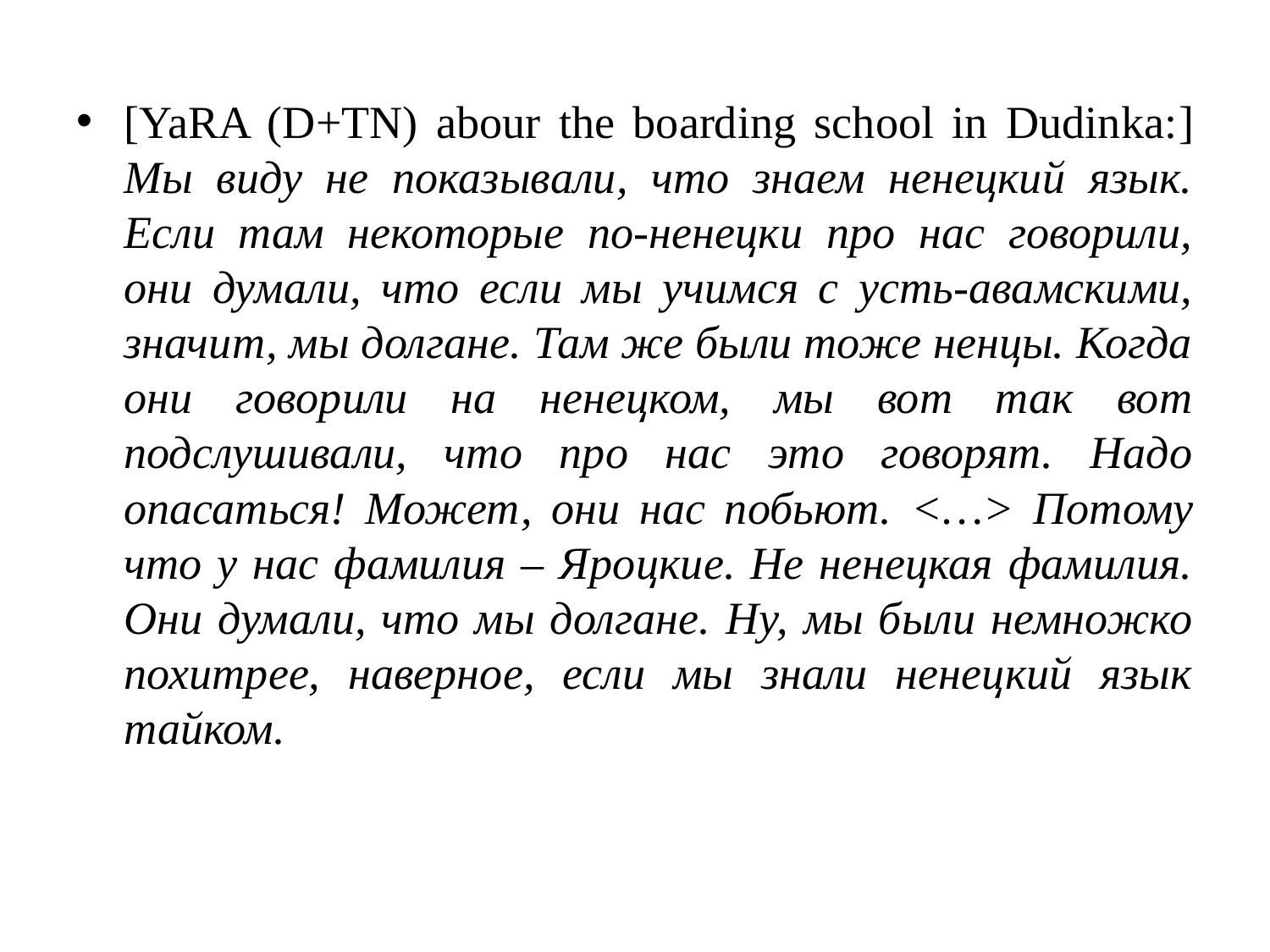

[YaRA (D+TN) abour the boarding school in Dudinka:] Мы виду не показывали, что знаем ненецкий язык. Если там некоторые по-ненецки про нас говорили, они думали, что если мы учимся с усть-авамскими, значит, мы долгане. Там же были тоже ненцы. Когда они говорили на ненецком, мы вот так вот подслушивали, что про нас это говорят. Надо опасаться! Может, они нас побьют. <…> Потому что у нас фамилия – Яроцкие. Не ненецкая фамилия. Они думали, что мы долгане. Ну, мы были немножко похитрее, наверное, если мы знали ненецкий язык тайком.